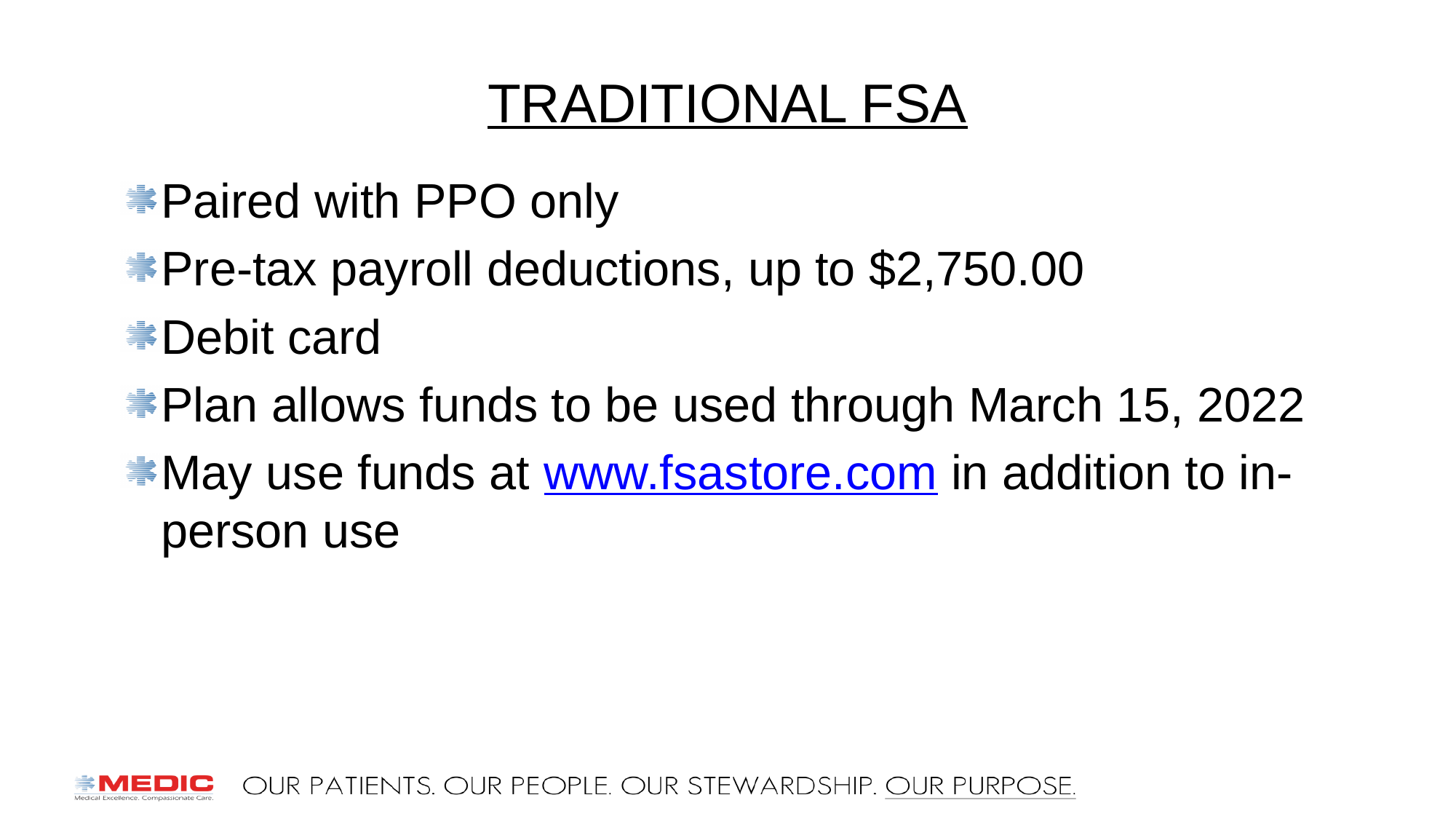

# Traditional FSA
Paired with PPO only
Pre-tax payroll deductions, up to $2,750.00
Debit card
Plan allows funds to be used through March 15, 2022
May use funds at www.fsastore.com in addition to in-person use